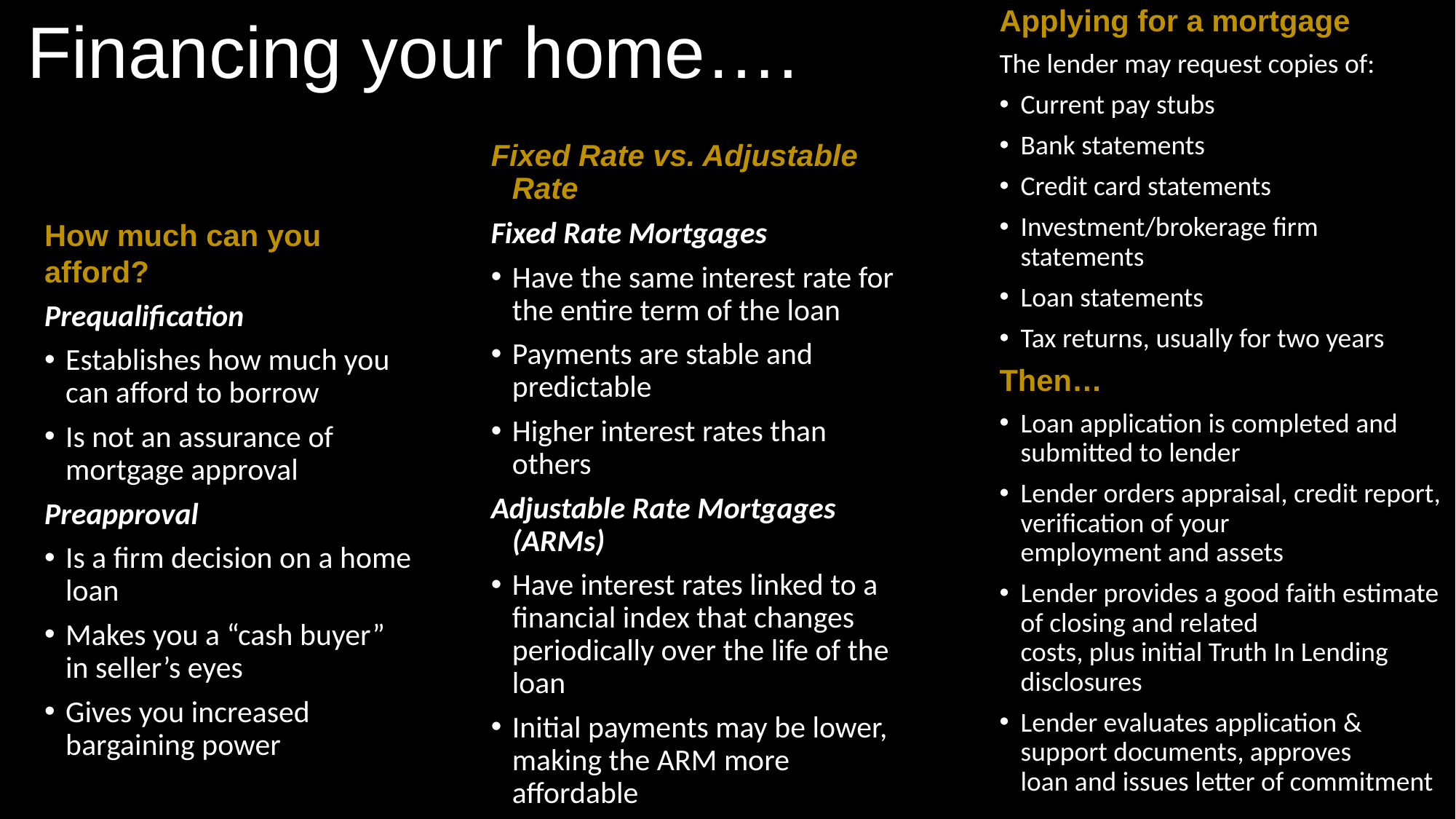

Financing your home….

Applying for a mortgage
The lender may request copies of:
Current pay stubs
Bank statements
Credit card statements
Investment/brokerage firm statements
Loan statements
Tax returns, usually for two years
Then…
Loan application is completed and submitted to lender
Lender orders appraisal, credit report, verification of your
employment and assets
Lender provides a good faith estimate of closing and related
costs, plus initial Truth In Lending disclosures
Lender evaluates application & support documents, approves
loan and issues letter of commitment

Fixed Rate vs. Adjustable Rate
Fixed Rate Mortgages
Have the same interest rate for the entire term of the loan
Payments are stable and predictable
Higher interest rates than others
Adjustable Rate Mortgages (ARMs)
Have interest rates linked to a financial index that changes periodically over the life of the loan
Initial payments may be lower, making the ARM more affordable
How much can you afford?
Prequalification
Establishes how much you
can afford to borrow
Is not an assurance of
mortgage approval
Preapproval
Is a firm decision on a home loan
Makes you a “cash buyer”
in seller’s eyes
Gives you increased bargaining power